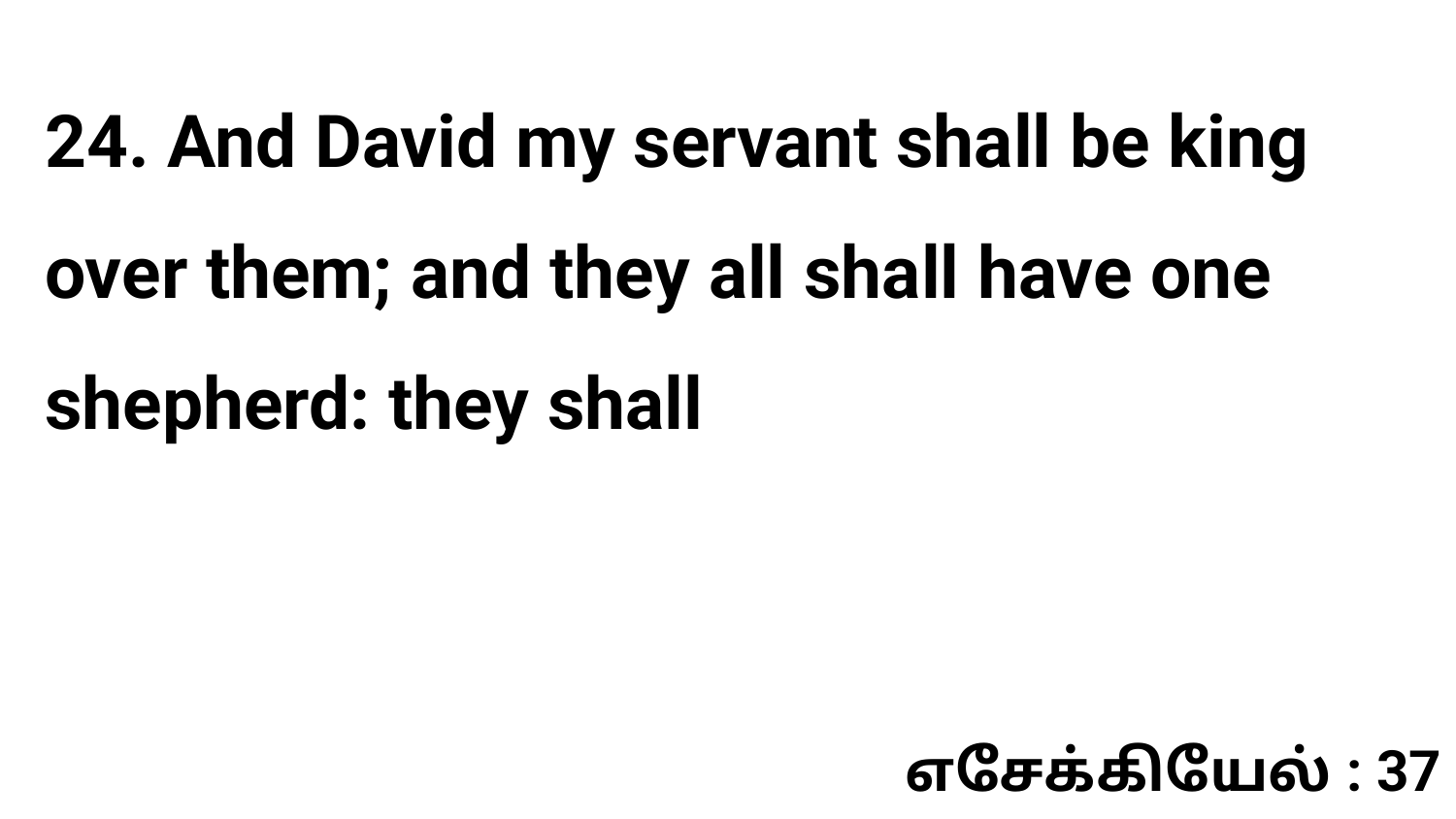

24. And David my servant shall be king over them; and they all shall have one shepherd: they shall
எசேக்கியேல் : 37